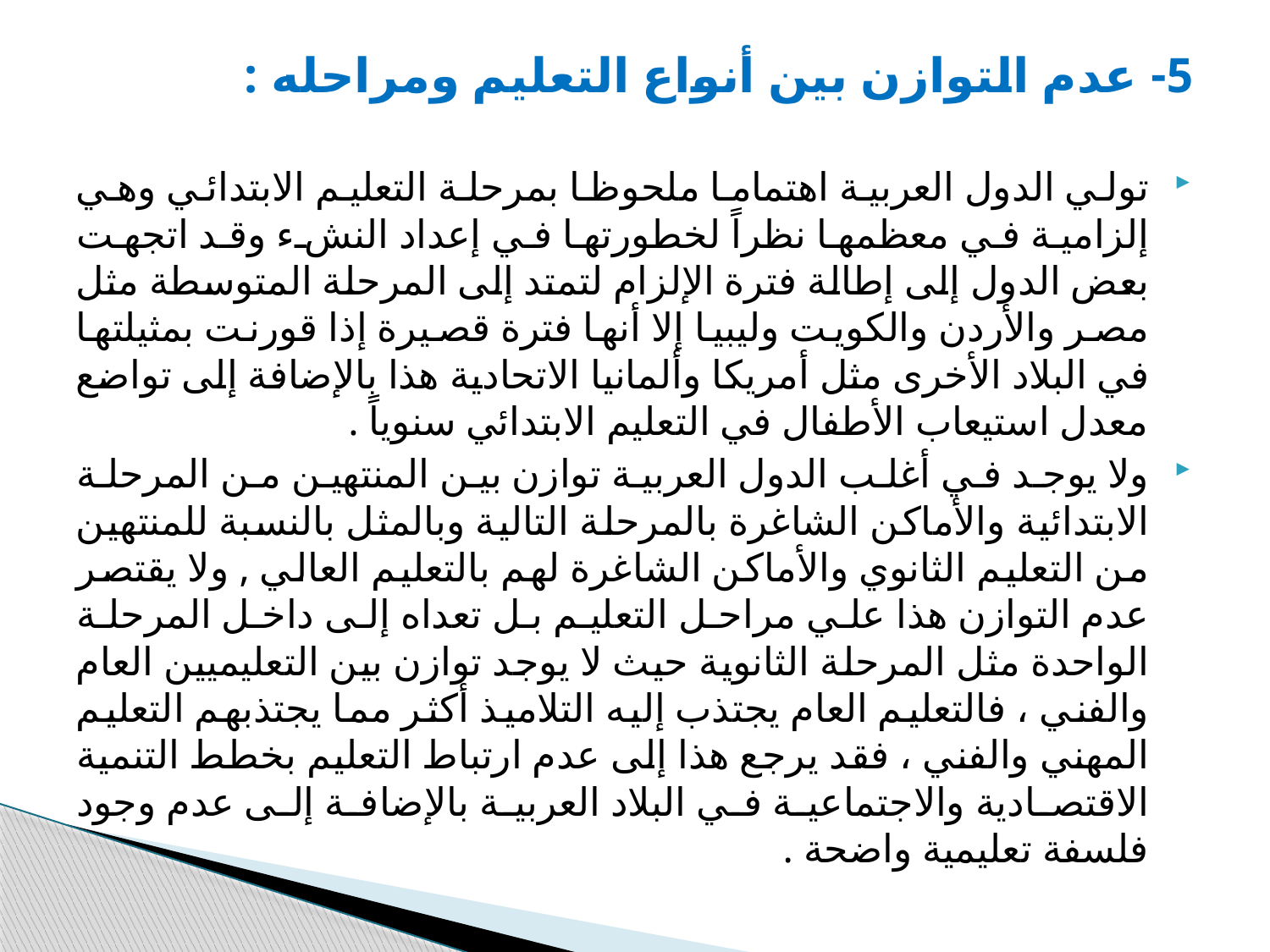

# 5- عدم التوازن بين أنواع التعليم ومراحله :
تولي الدول العربية اهتماما ملحوظا بمرحلة التعليم الابتدائي وهي إلزامية في معظمها نظراً لخطورتها في إعداد النشء وقد اتجهت بعض الدول إلى إطالة فترة الإلزام لتمتد إلى المرحلة المتوسطة مثل مصر والأردن والكويت وليبيا إلا أنها فترة قصيرة إذا قورنت بمثيلتها في البلاد الأخرى مثل أمريكا وألمانيا الاتحادية هذا بالإضافة إلى تواضع معدل استيعاب الأطفال في التعليم الابتدائي سنوياً .
ولا يوجد في أغلب الدول العربية توازن بين المنتهين من المرحلة الابتدائية والأماكن الشاغرة بالمرحلة التالية وبالمثل بالنسبة للمنتهين من التعليم الثانوي والأماكن الشاغرة لهم بالتعليم العالي , ولا يقتصر عدم التوازن هذا علي مراحل التعليم بل تعداه إلى داخل المرحلة الواحدة مثل المرحلة الثانوية حيث لا يوجد توازن بين التعليميين العام والفني ، فالتعليم العام يجتذب إليه التلاميذ أكثر مما يجتذبهم التعليم المهني والفني ، فقد يرجع هذا إلى عدم ارتباط التعليم بخطط التنمية الاقتصادية والاجتماعية في البلاد العربية بالإضافة إلى عدم وجود فلسفة تعليمية واضحة .